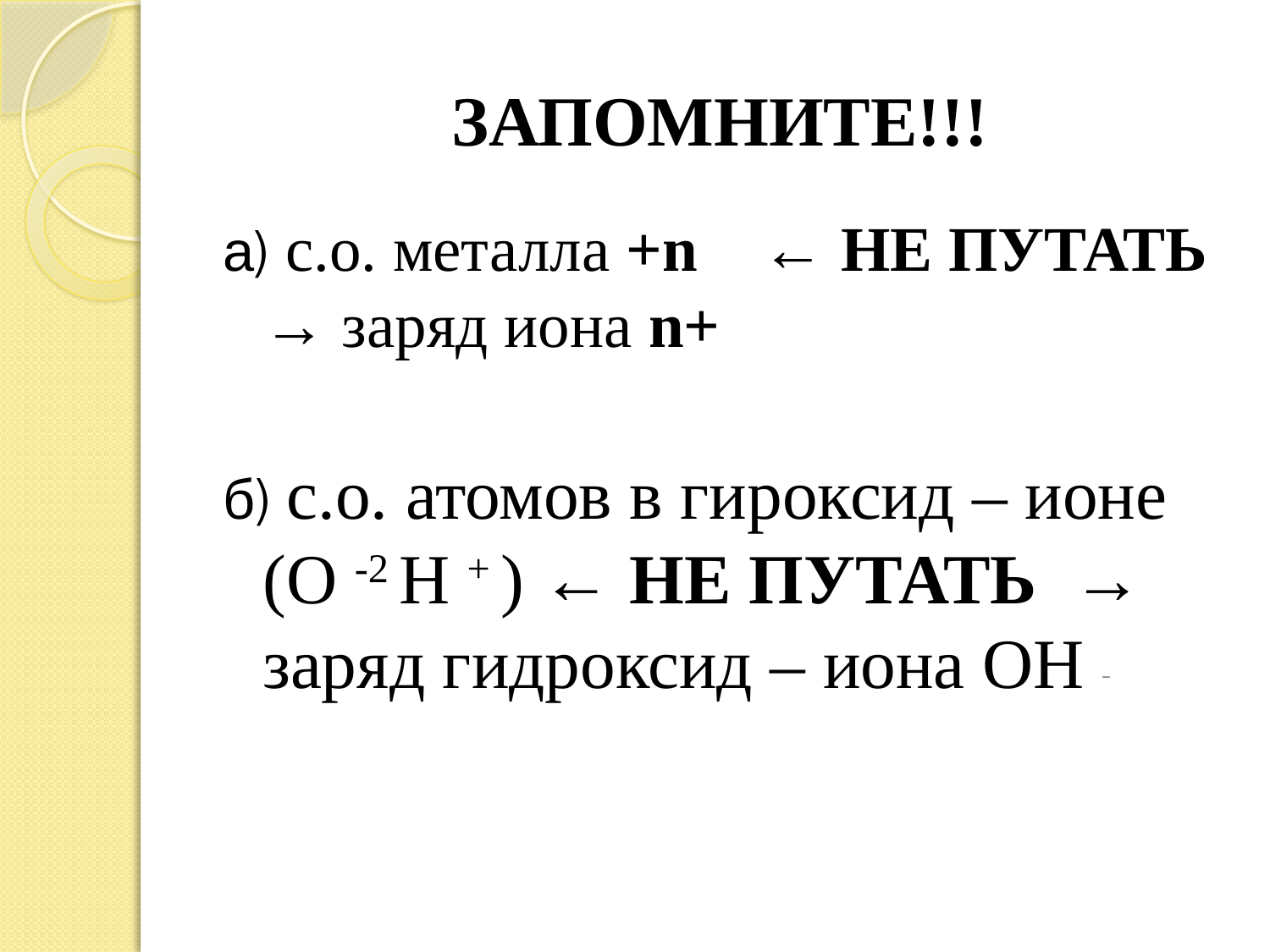

# ЗАПОМНИТЕ!!!
а) с.о. металла +n    ← НЕ ПУТАТЬ  → заряд иона n+

б) с.о. атомов в гироксид – ионе (O -2 H + ) ← НЕ ПУТАТЬ  → заряд гидроксид – иона ОН –